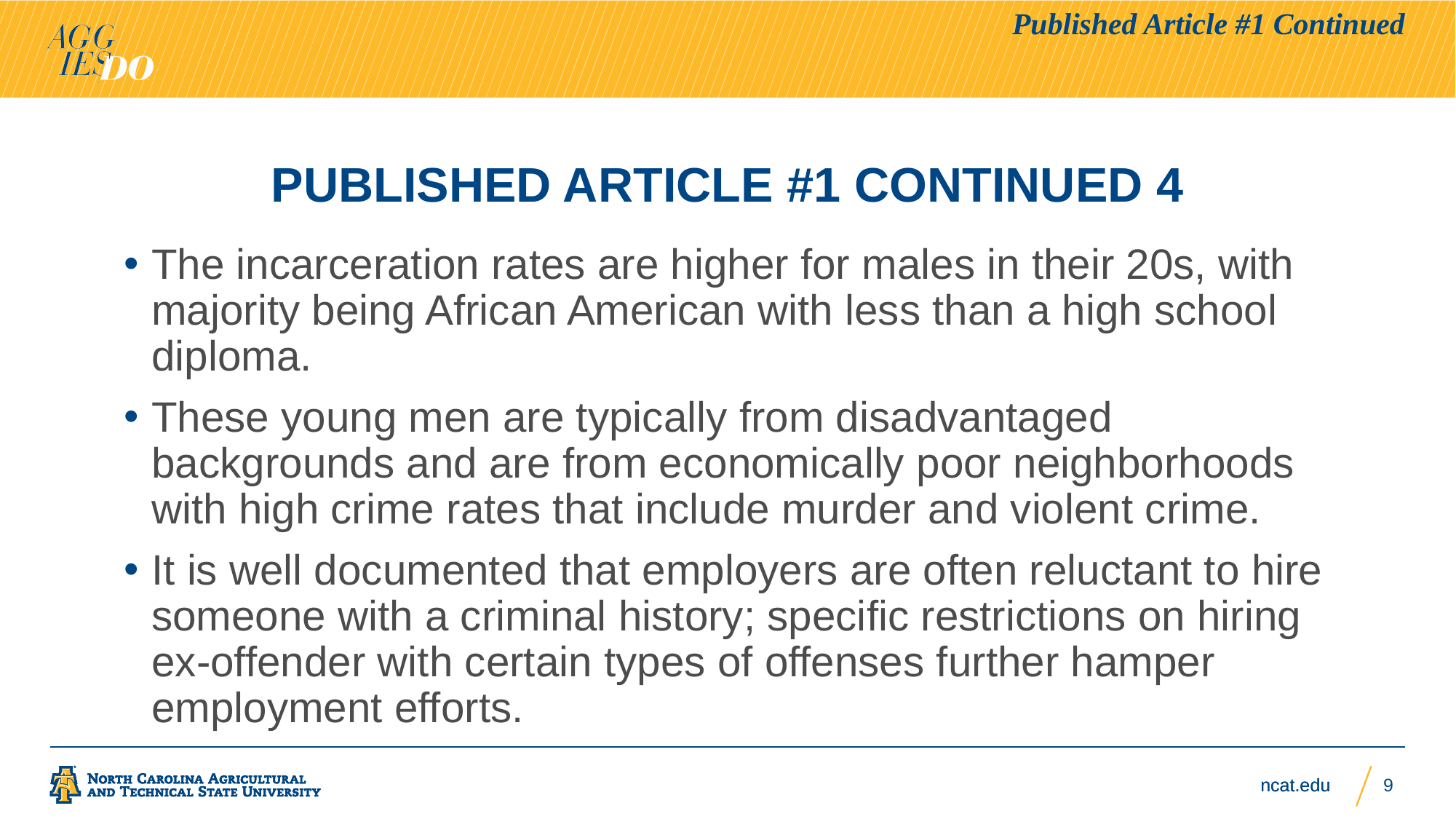

Published Article #1 Continued

# Published Article #1 Continued 4
The incarceration rates are higher for males in their 20s, with majority being African American with less than a high school diploma.
These young men are typically from disadvantaged backgrounds and are from economically poor neighborhoods with high crime rates that include murder and violent crime.
It is well documented that employers are often reluctant to hire someone with a criminal history; specific restrictions on hiring ex-offender with certain types of offenses further hamper employment efforts.